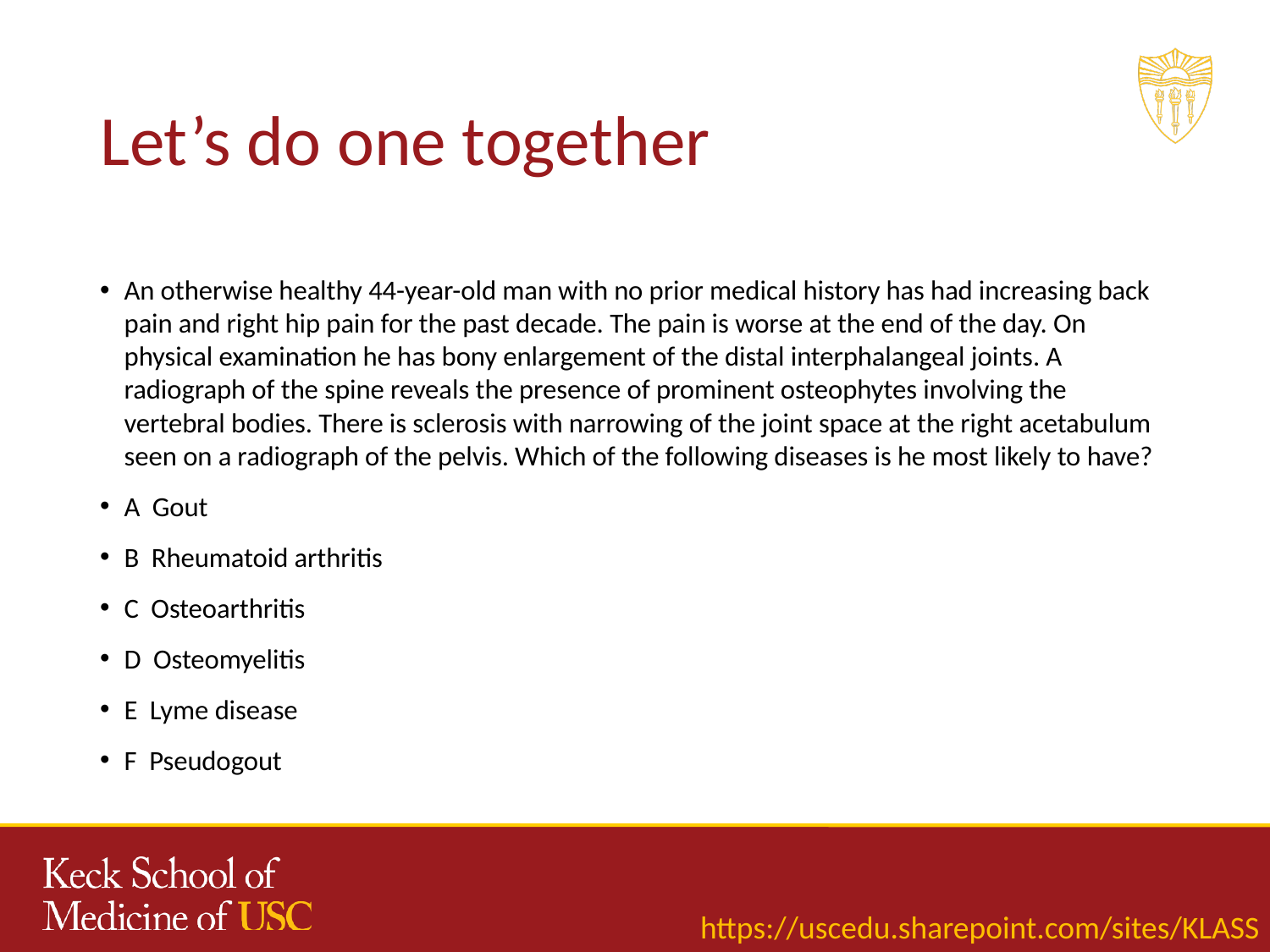

# Let’s do one together
An otherwise healthy 44-year-old man with no prior medical history has had increasing back pain and right hip pain for the past decade. The pain is worse at the end of the day. On physical examination he has bony enlargement of the distal interphalangeal joints. A radiograph of the spine reveals the presence of prominent osteophytes involving the vertebral bodies. There is sclerosis with narrowing of the joint space at the right acetabulum seen on a radiograph of the pelvis. Which of the following diseases is he most likely to have?
A  Gout
B  Rheumatoid arthritis
C  Osteoarthritis
D  Osteomyelitis
E  Lyme disease
F  Pseudogout